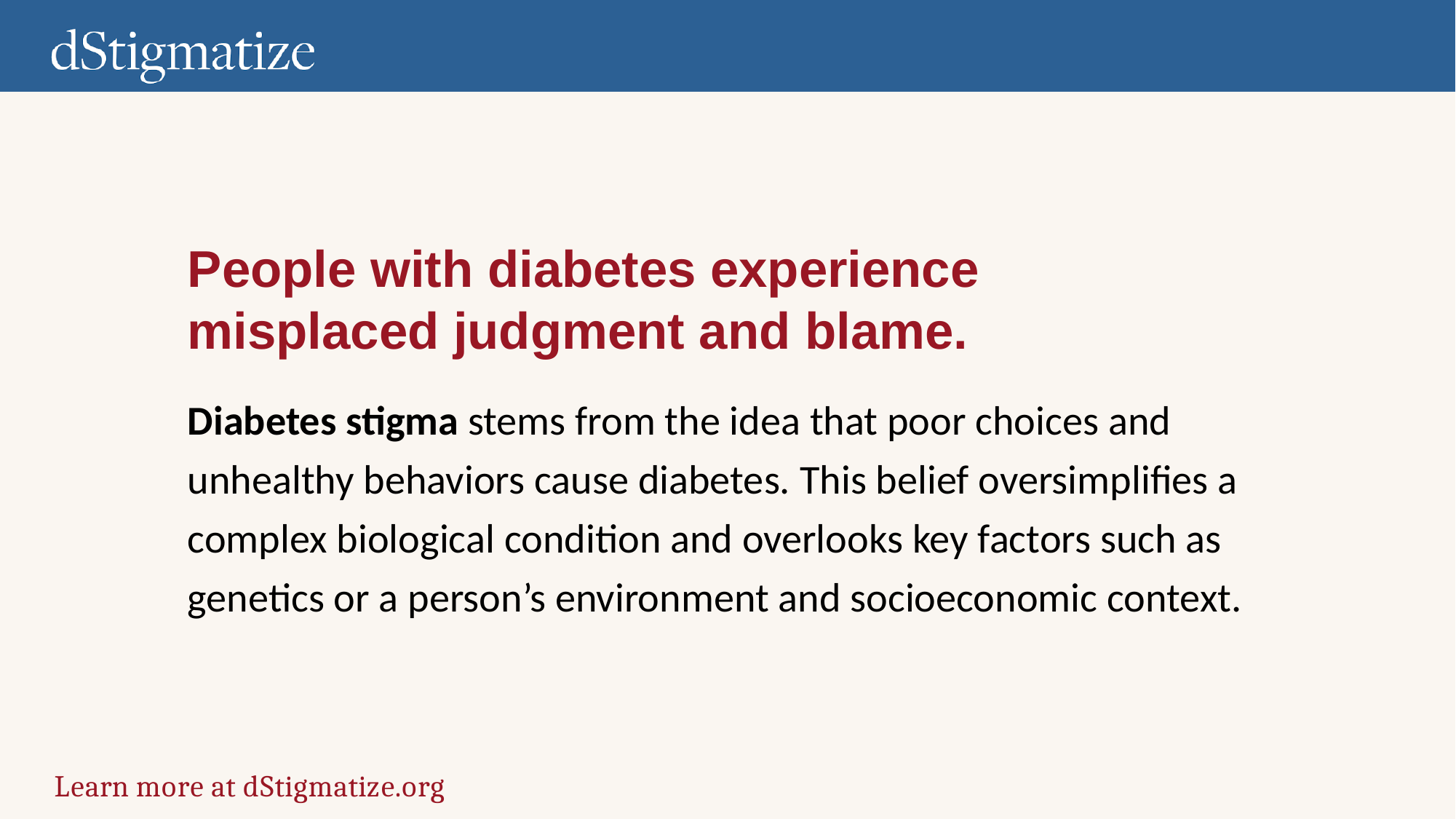

People with diabetes experience
misplaced judgment and blame.
Diabetes stigma stems from the idea that poor choices and unhealthy behaviors cause diabetes. This belief oversimplifies a complex biological condition and overlooks key factors such as genetics or a person’s environment and socioeconomic context.
Learn more at dStigmatize.org